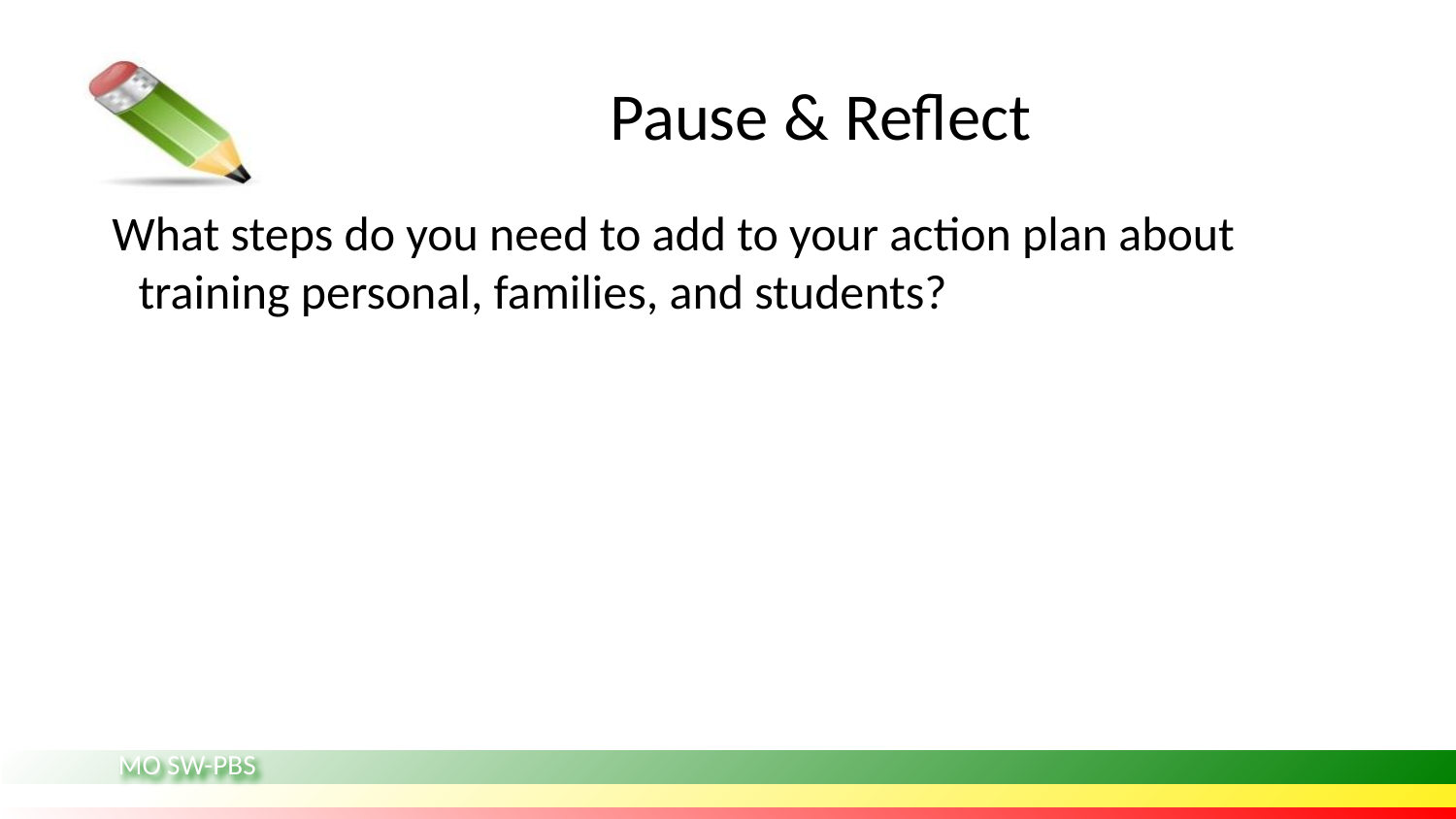

# Pause & Reflect
What steps do you need to add to your action plan about training personal, families, and students?